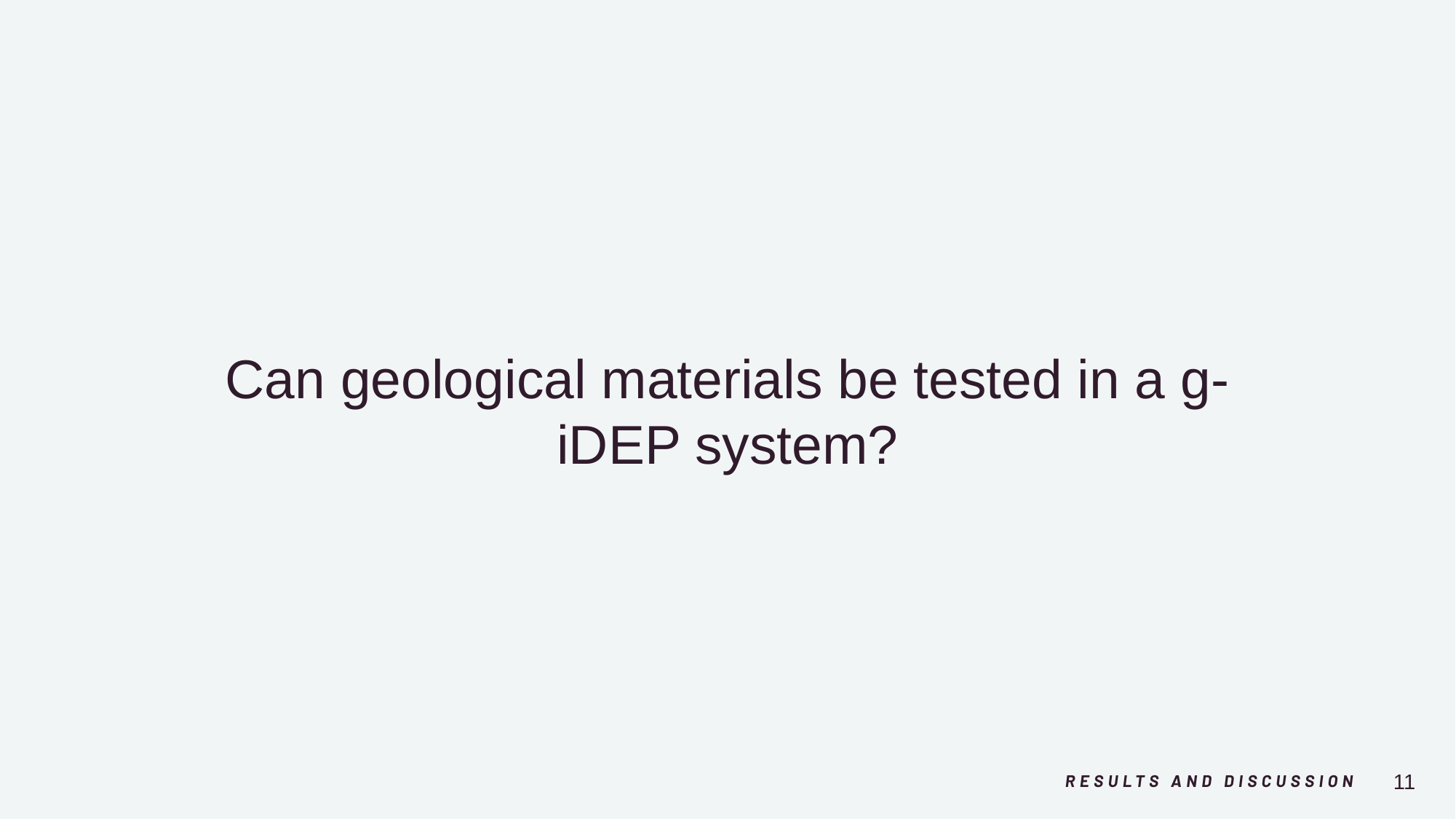

# Can geological materials be tested in a g-iDEP system?
Results and Discussion
11